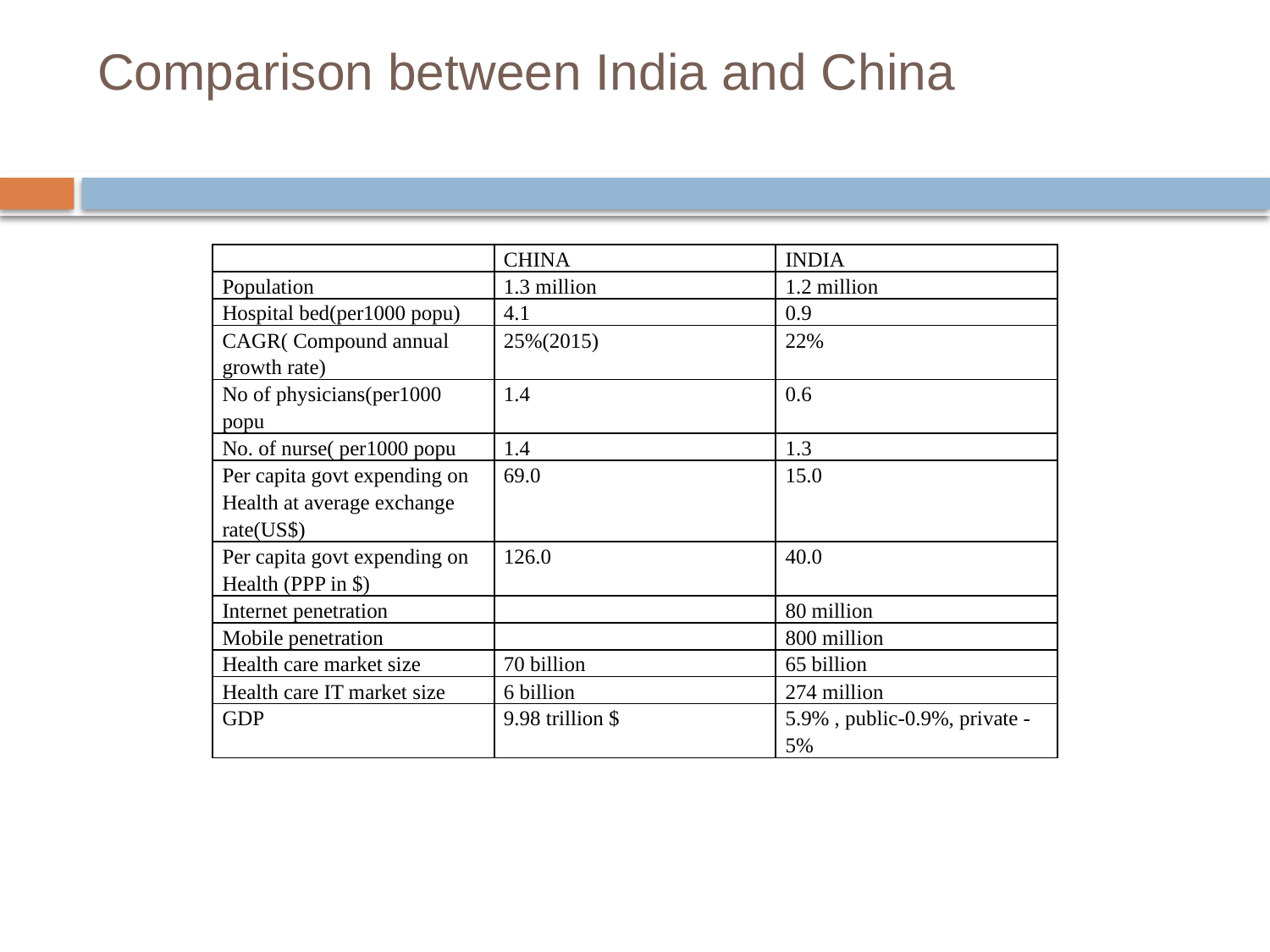

# Comparison between India and China
|  | CHINA | INDIA |
| --- | --- | --- |
| Population | 1.3 million | 1.2 million |
| Hospital bed(per1000 popu) | 4.1 | 0.9 |
| CAGR( Compound annual growth rate) | 25%(2015) | 22% |
| No of physicians(per1000 popu | 1.4 | 0.6 |
| No. of nurse( per1000 popu | 1.4 | 1.3 |
| Per capita govt expending on Health at average exchange rate(US$) | 69.0 | 15.0 |
| Per capita govt expending on Health (PPP in $) | 126.0 | 40.0 |
| Internet penetration |  | 80 million |
| Mobile penetration |  | 800 million |
| Health care market size | 70 billion | 65 billion |
| Health care IT market size | 6 billion | 274 million |
| GDP | 9.98 trillion $ | 5.9% , public-0.9%, private -5% |